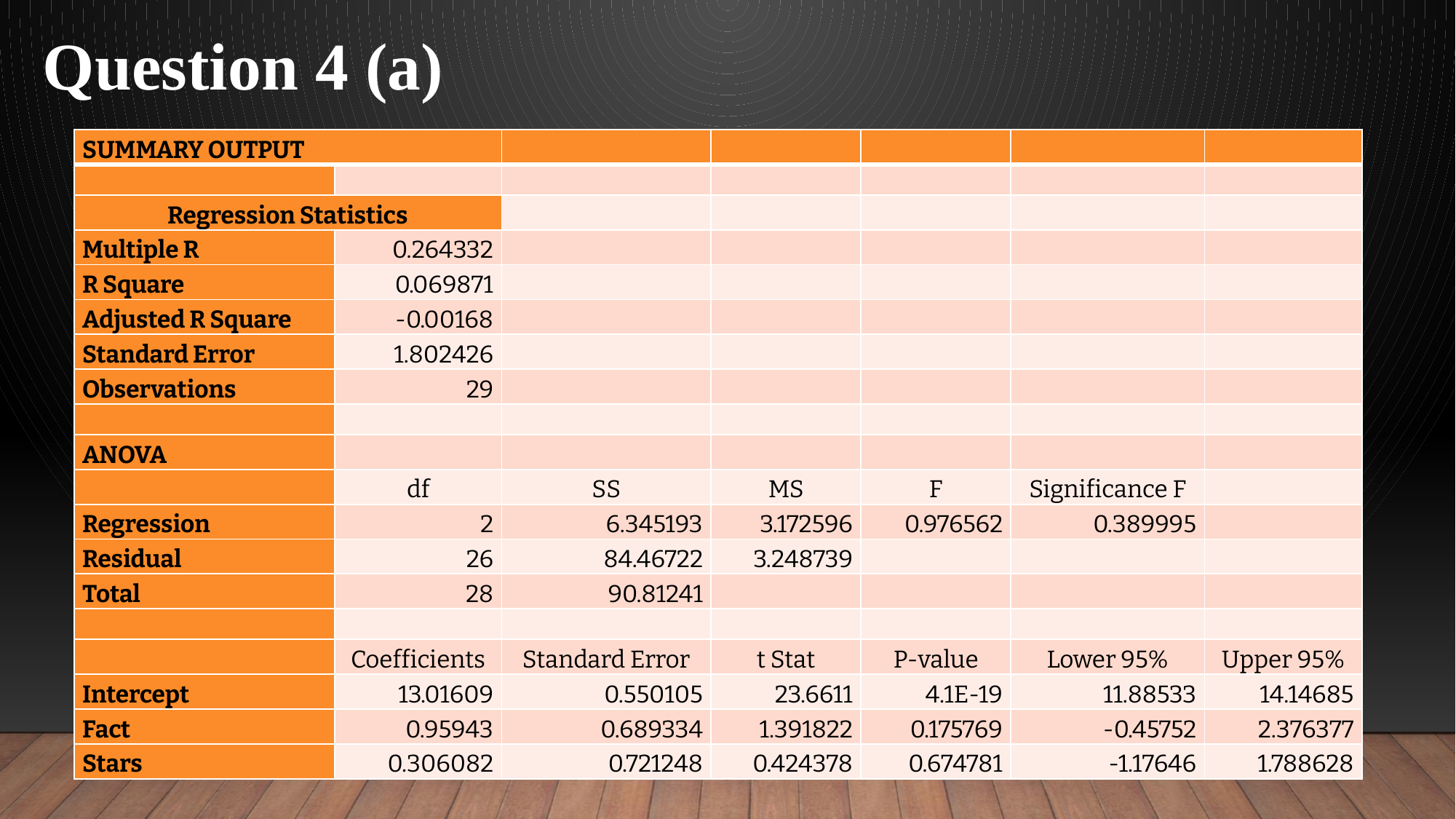

Question 4 (a)

| SUMMARY OUTPUT |  |  |  |  |  |  |
| --- | --- | --- | --- | --- | --- | --- |
|  |  |  |  |  |  |  |
| Regression Statistics |  |  |  |  |  |  |
| Multiple R | 0.264332 |  |  |  |  |  |
| R Square | 0.069871 |  |  |  |  |  |
| Adjusted R Square | -0.00168 |  |  |  |  |  |
| Standard Error | 1.802426 |  |  |  |  |  |
| Observations | 29 |  |  |  |  |  |
|  |  |  |  |  |  |  |
| ANOVA |  |  |  |  |  |  |
|  | df | SS | MS | F | Significance F |  |
| Regression | 2 | 6.345193 | 3.172596 | 0.976562 | 0.389995 |  |
| Residual | 26 | 84.46722 | 3.248739 |  |  |  |
| Total | 28 | 90.81241 |  |  |  |  |
|  |  |  |  |  |  |  |
|  | Coefficients | Standard Error | t Stat | P-value | Lower 95% | Upper 95% |
| Intercept | 13.01609 | 0.550105 | 23.6611 | 4.1E-19 | 11.88533 | 14.14685 |
| Fact | 0.95943 | 0.689334 | 1.391822 | 0.175769 | -0.45752 | 2.376377 |
| Stars | 0.306082 | 0.721248 | 0.424378 | 0.674781 | -1.17646 | 1.788628 |